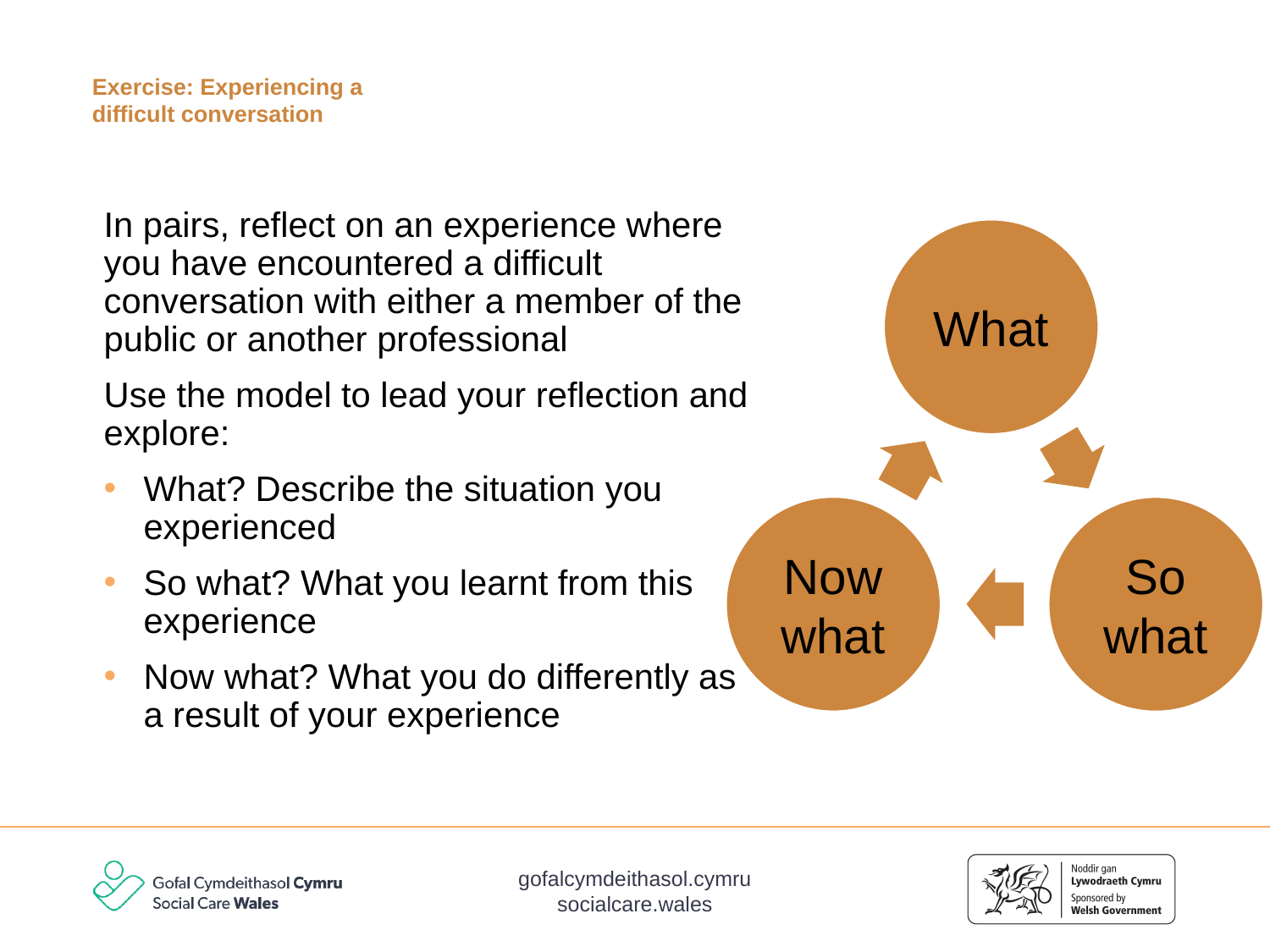

# Exercise: Experiencing a difficult conversation
In pairs, reflect on an experience where you have encountered a difficult conversation with either a member of the public or another professional
Use the model to lead your reflection and explore:
What? Describe the situation you experienced
So what? What you learnt from this experience
Now what? What you do differently as a result of your experience

What

Now what
So what